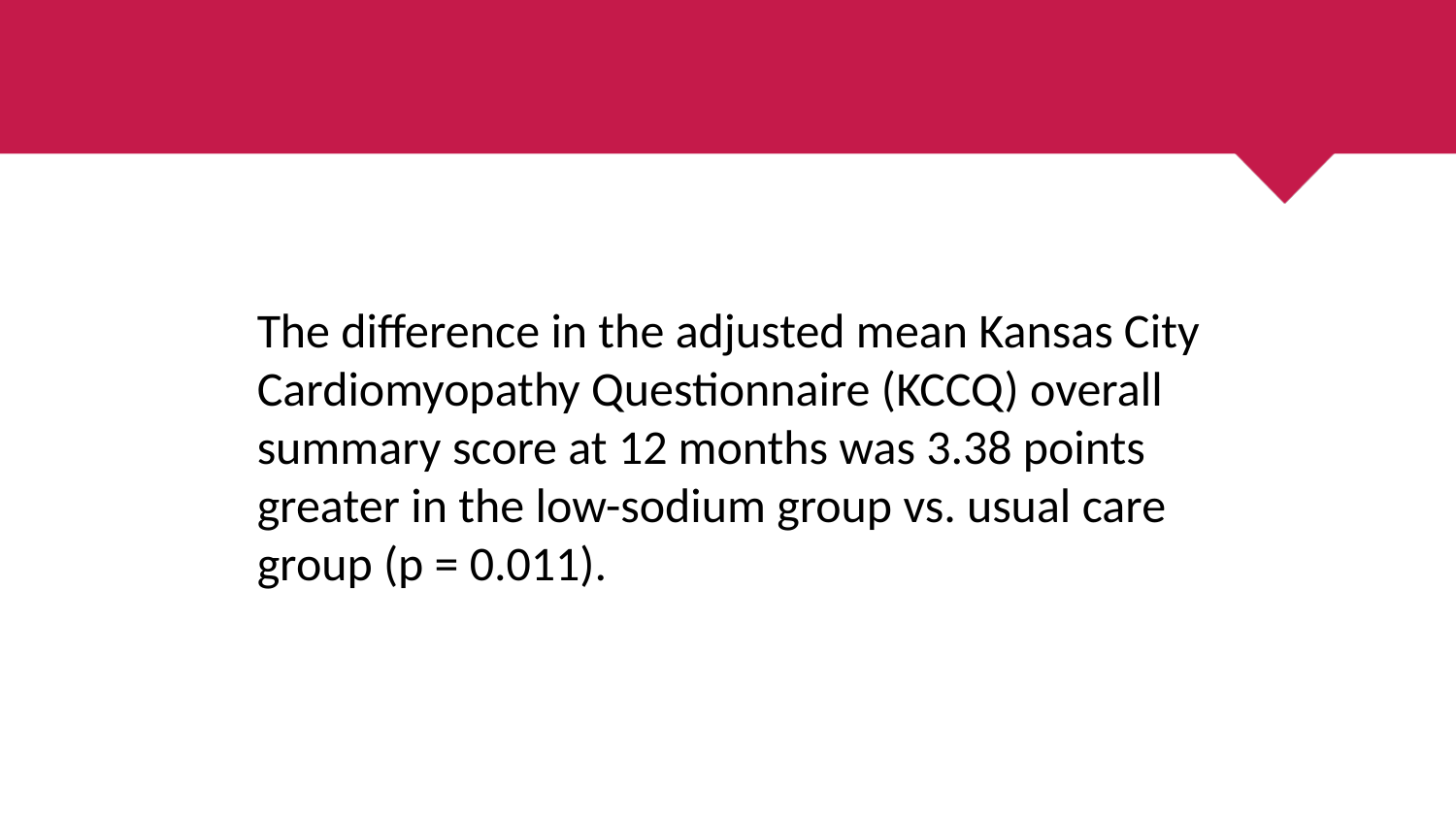

#
The difference in the adjusted mean Kansas City Cardiomyopathy Questionnaire (KCCQ) overall summary score at 12 months was 3.38 points greater in the low-sodium group vs. usual care group (p = 0.011).